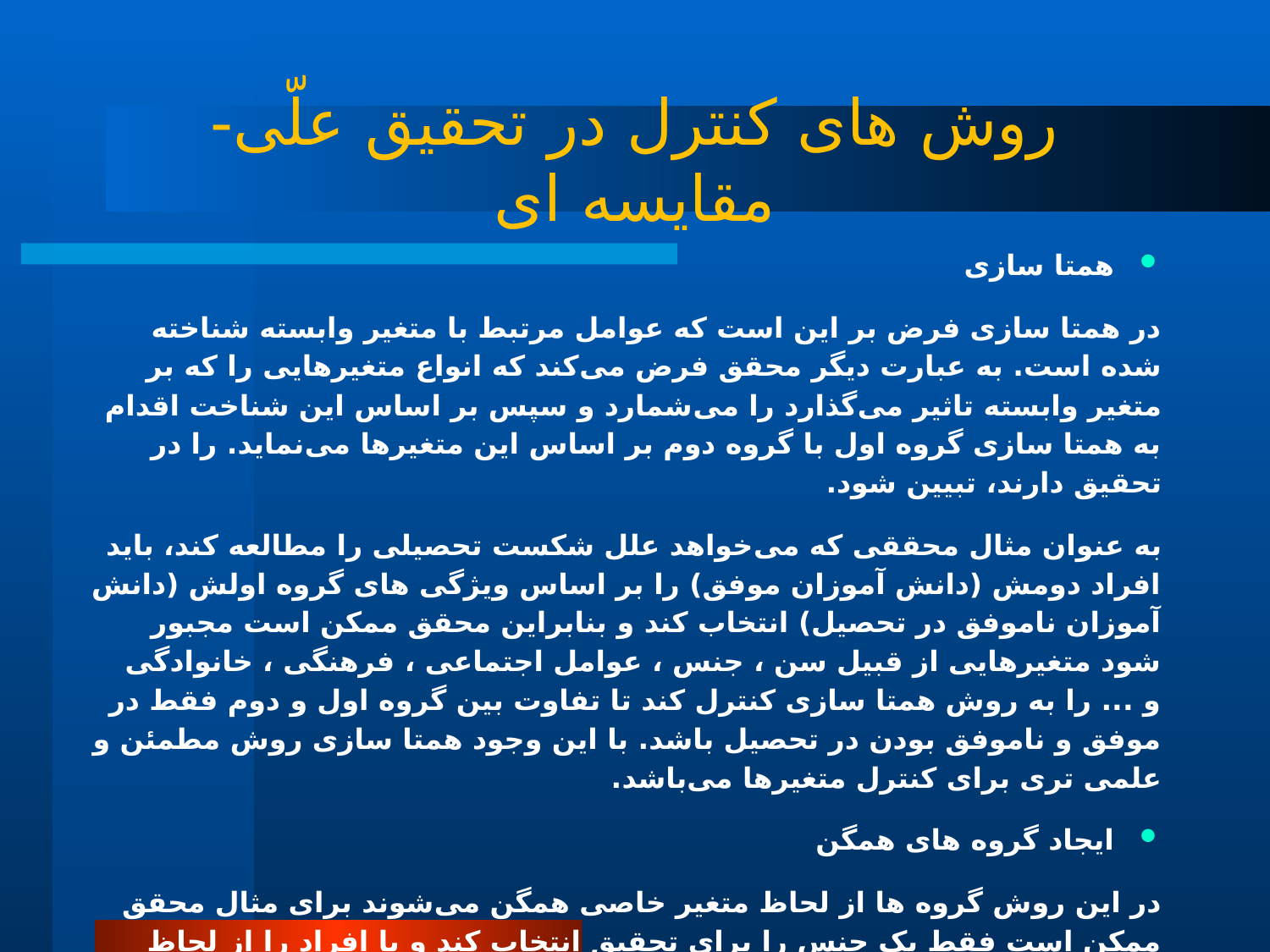

# روش های کنترل در تحقیق علّی- مقایسه ای
همتا سازی
در همتا سازی فرض بر این است که عوامل مرتبط با متغیر وابسته شناخته شده است. به عبارت دیگر محقق فرض می‌کند که انواع متغیرهایی را که بر متغیر وابسته تاثیر می‌گذارد را می‌شمارد و سپس بر اساس این شناخت اقدام به همتا سازی گروه اول با گروه دوم بر اساس این متغیرها می‌نماید. را در تحقیق دارند، تبیین شود.
به عنوان مثال محققی که می‌خواهد علل شکست تحصیلی را مطالعه کند، باید افراد دومش (دانش آموزان موفق) را بر اساس ویژگی های گروه اولش (دانش آموزان ناموفق در تحصیل) انتخاب کند و بنابراین محقق ممکن است مجبور شود متغیرهایی از قبیل سن ، جنس ، عوامل اجتماعی ، فرهنگی ، خانوادگی و ... را به روش همتا سازی کنترل کند تا تفاوت بین گروه اول و دوم فقط در موفق و ناموفق بودن در تحصیل باشد. با این وجود همتا سازی روش مطمئن و علمی تری برای کنترل متغیرها می‌باشد.
ایجاد گروه های همگن
در این روش گروه ها از لحاظ متغیر خاصی همگن می‌شوند برای مثال محقق ممکن است فقط یک جنس را برای تحقیق انتخاب کند و یا افراد را از لحاظ بهره هوشی همگن نماید. مشکل این شیوه آن است که همگن کردن گروهها از لحاظ یک متغیر لزوما به معنی همگن شدن گروه از لحاظ متغیرهای دیگر نیست.